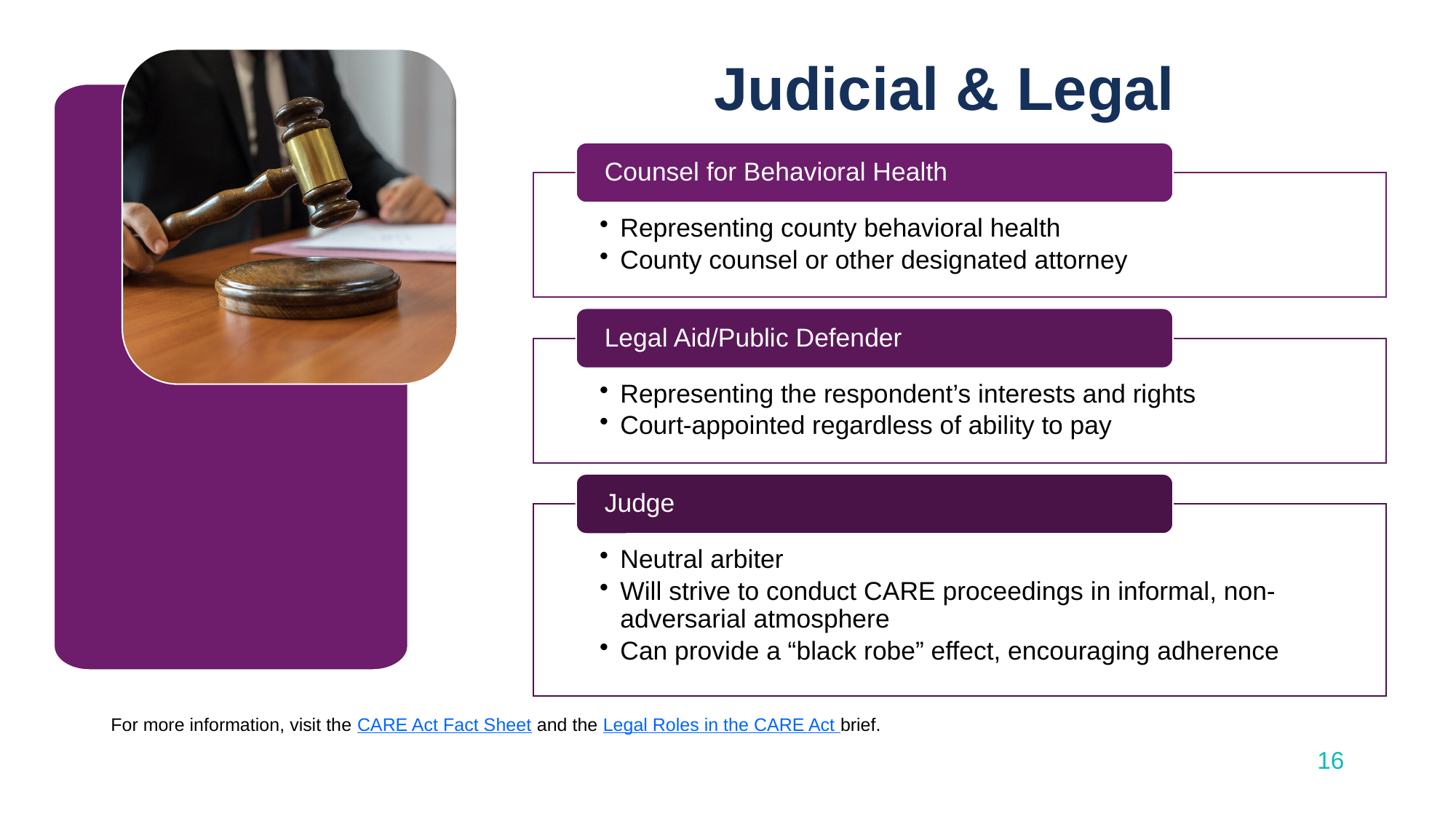

# Judicial & Legal

Representing county behavioral health
County counsel or other designated attorney
Counsel for Behavioral Health
Representing the respondent’s interests and rights
Court-appointed regardless of ability to pay
Legal Aid/Public Defender
Neutral arbiter
Will strive to conduct CARE proceedings in informal, non-adversarial atmosphere
Can provide a “black robe” effect, encouraging adherence
Judge
For more information, visit the CARE Act Fact Sheet and the Legal Roles in the CARE Act brief.
16